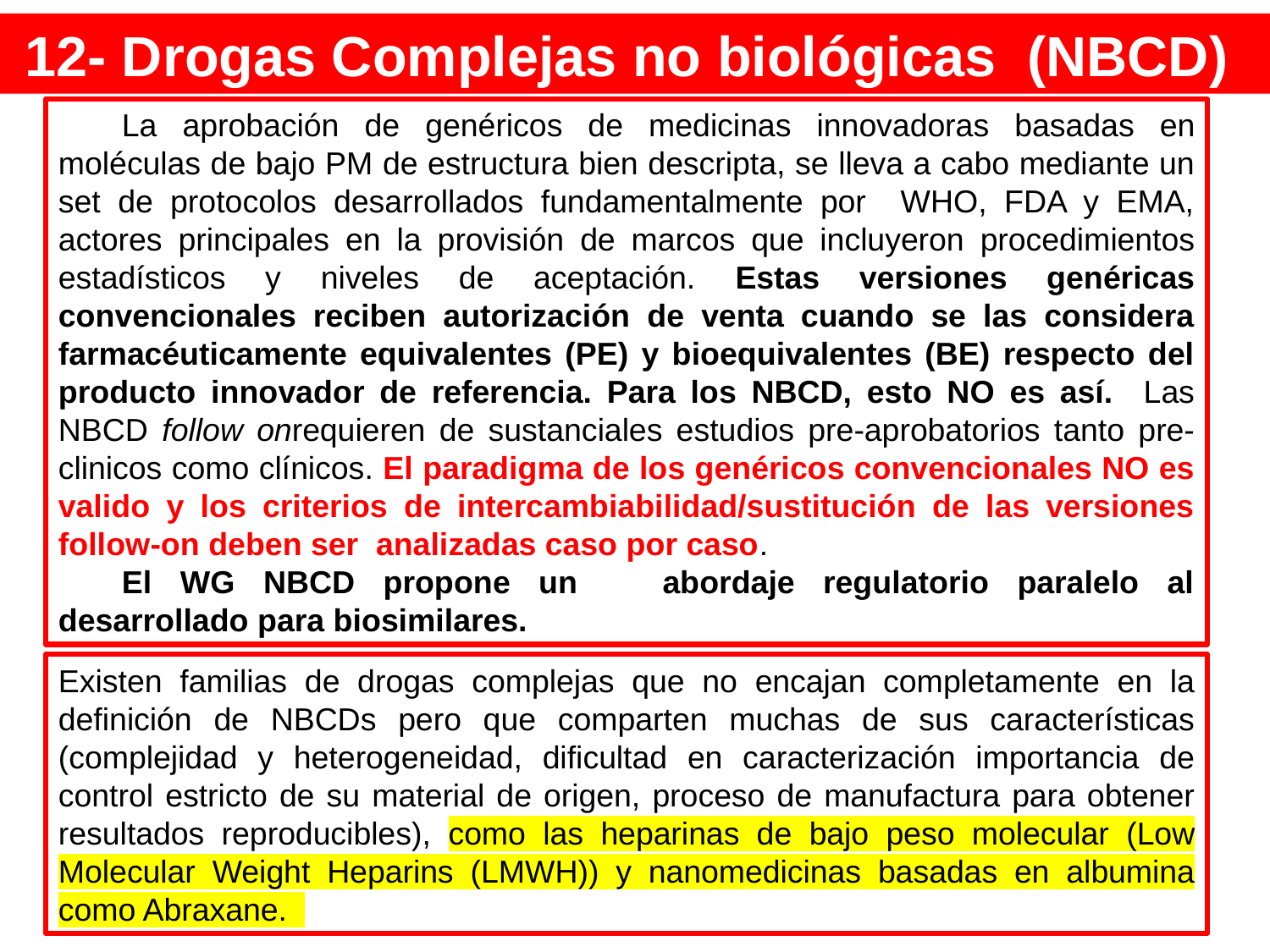

12- Drogas Complejas no biológicas  (NBCD)
La aprobación de genéricos de medicinas innovadoras basadas en moléculas de bajo PM de estructura bien descripta, se lleva a cabo mediante un set de protocolos desarrollados fundamentalmente por  WHO, FDA y EMA, actores principales en la provisión de marcos que incluyeron procedimientos estadísticos y niveles de aceptación. Estas versiones genéricas convencionales reciben autorización de venta cuando se las considera farmacéuticamente equivalentes (PE) y bioequivalentes (BE) respecto del producto innovador de referencia. Para los NBCD, esto NO es así.  Las NBCD follow onrequieren de sustanciales estudios pre-aprobatorios tanto pre-clinicos como clínicos. El paradigma de los genéricos convencionales NO es valido y los criterios de intercambiabilidad/sustitución de las versiones follow-on deben ser  analizadas caso por caso.
El WG NBCD propone un   abordaje regulatorio paralelo al desarrollado para biosimilares.
Existen familias de drogas complejas que no encajan completamente en la definición de NBCDs pero que comparten muchas de sus características (complejidad y heterogeneidad, dificultad en caracterización importancia de control estricto de su material de origen, proceso de manufactura para obtener resultados reproducibles), como las heparinas de bajo peso molecular (Low Molecular Weight Heparins (LMWH)) y nanomedicinas basadas en albumina como Abraxane.